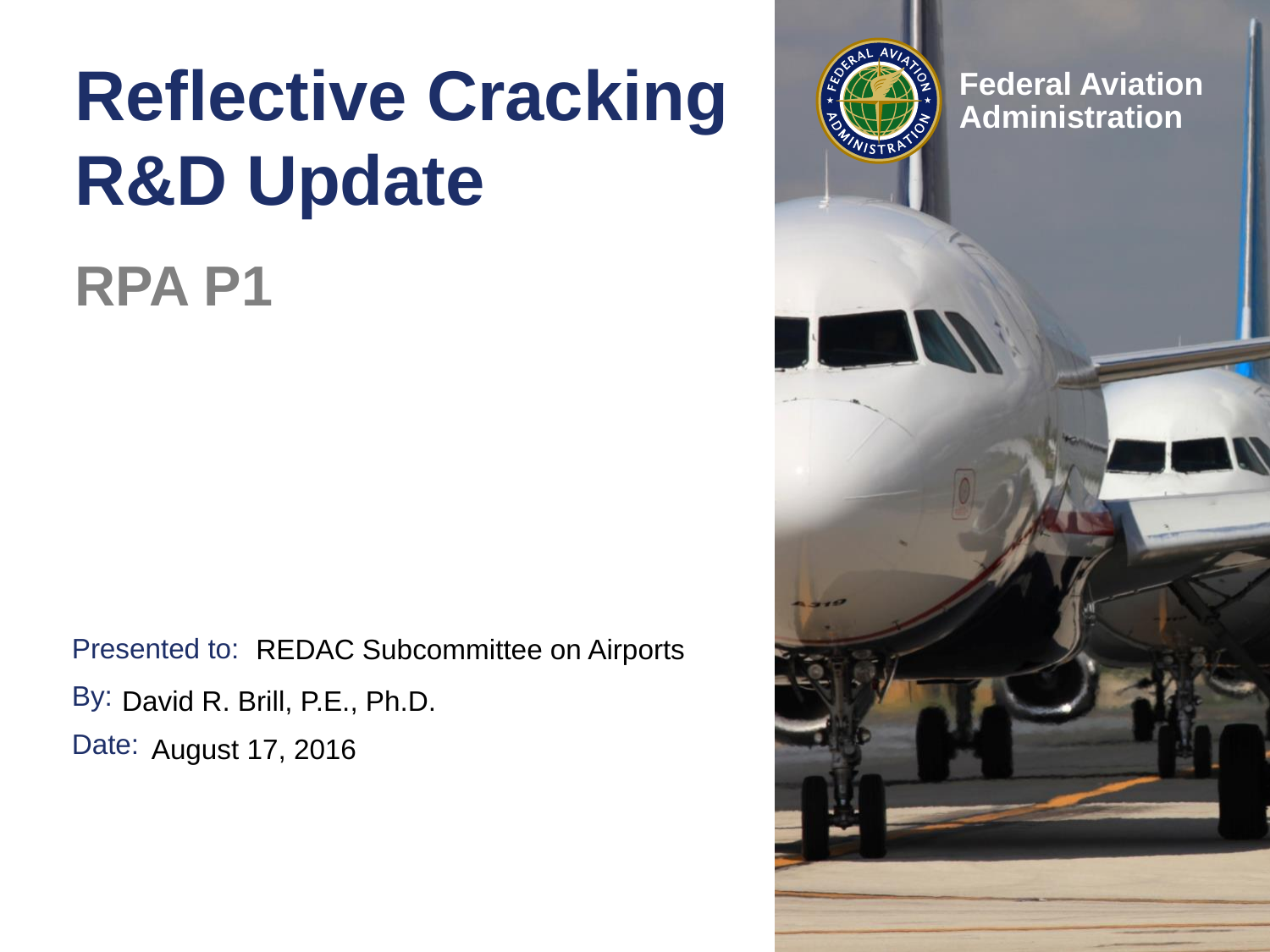

# Reflective Cracking R&D Update
RPA P1
REDAC Subcommittee on Airports
David R. Brill, P.E., Ph.D.
August 17, 2016